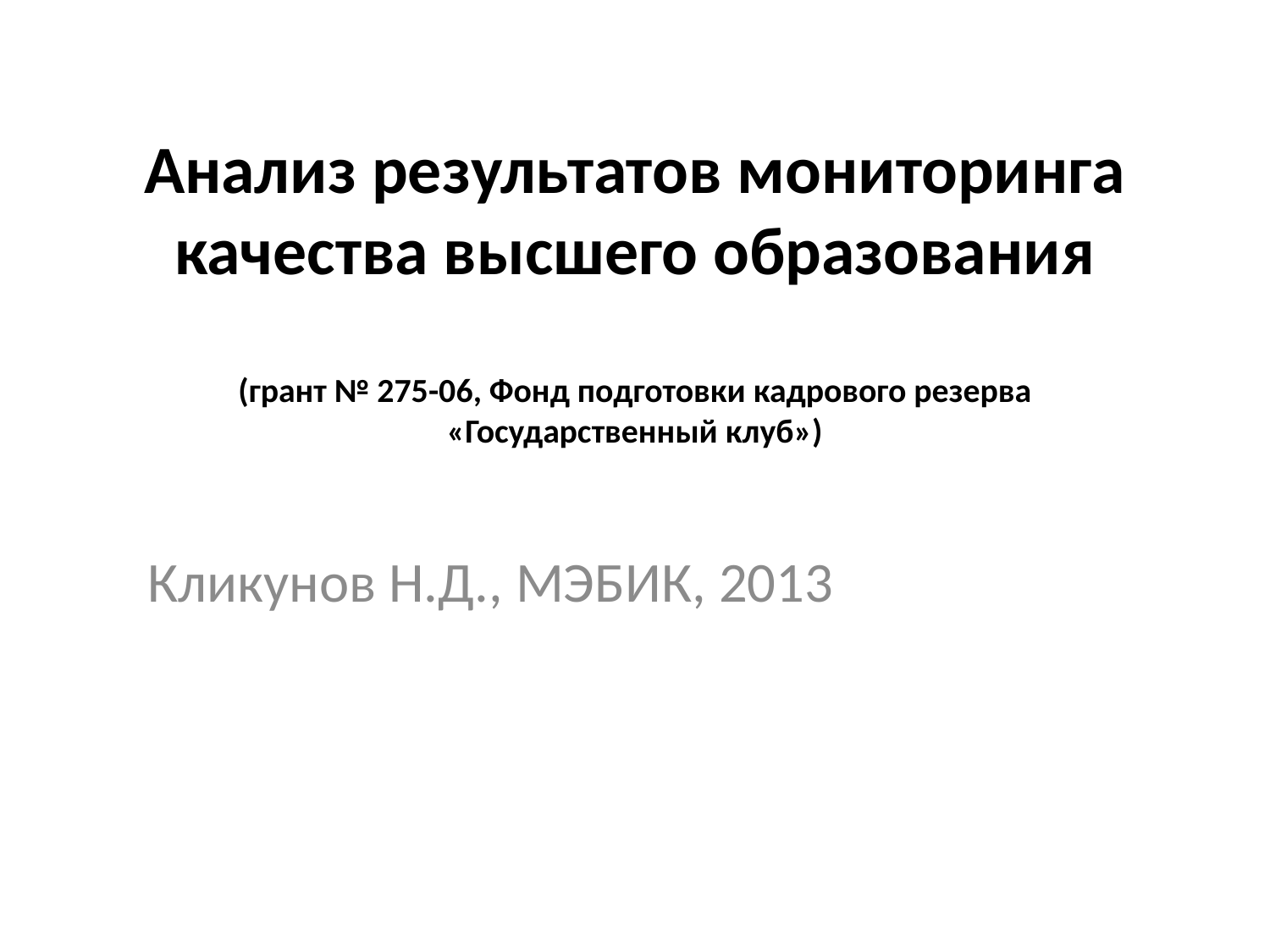

# Анализ результатов мониторинга качества высшего образования (грант № 275-06, Фонд подготовки кадрового резерва «Государственный клуб»)
Кликунов Н.Д., МЭБИК, 2013